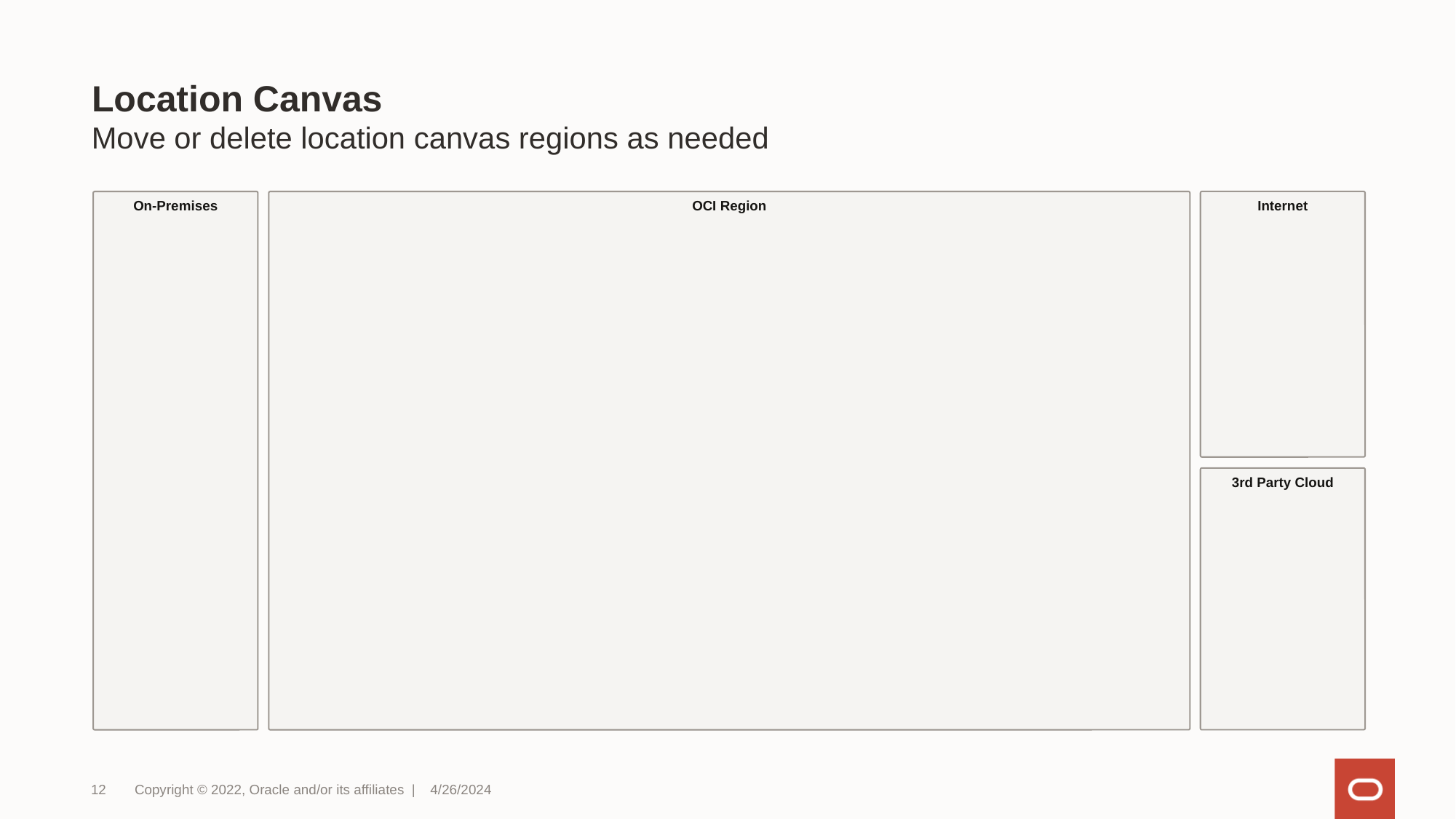

# Location Canvas
Move or delete location canvas regions as needed
Tip!
The elements of the Location Canvas can vary and can be rearranged or deleted from solution to solution or even between landscape- and horizontal- orientations.

The landscape orientation is typical for presentations, but for diagrams shown on websites, a portrait layout is preferred.
Internet
OCI Region
On-Premises
3rd Party Cloud
12
Copyright © 2022, Oracle and/or its affiliates  |
4/26/2024